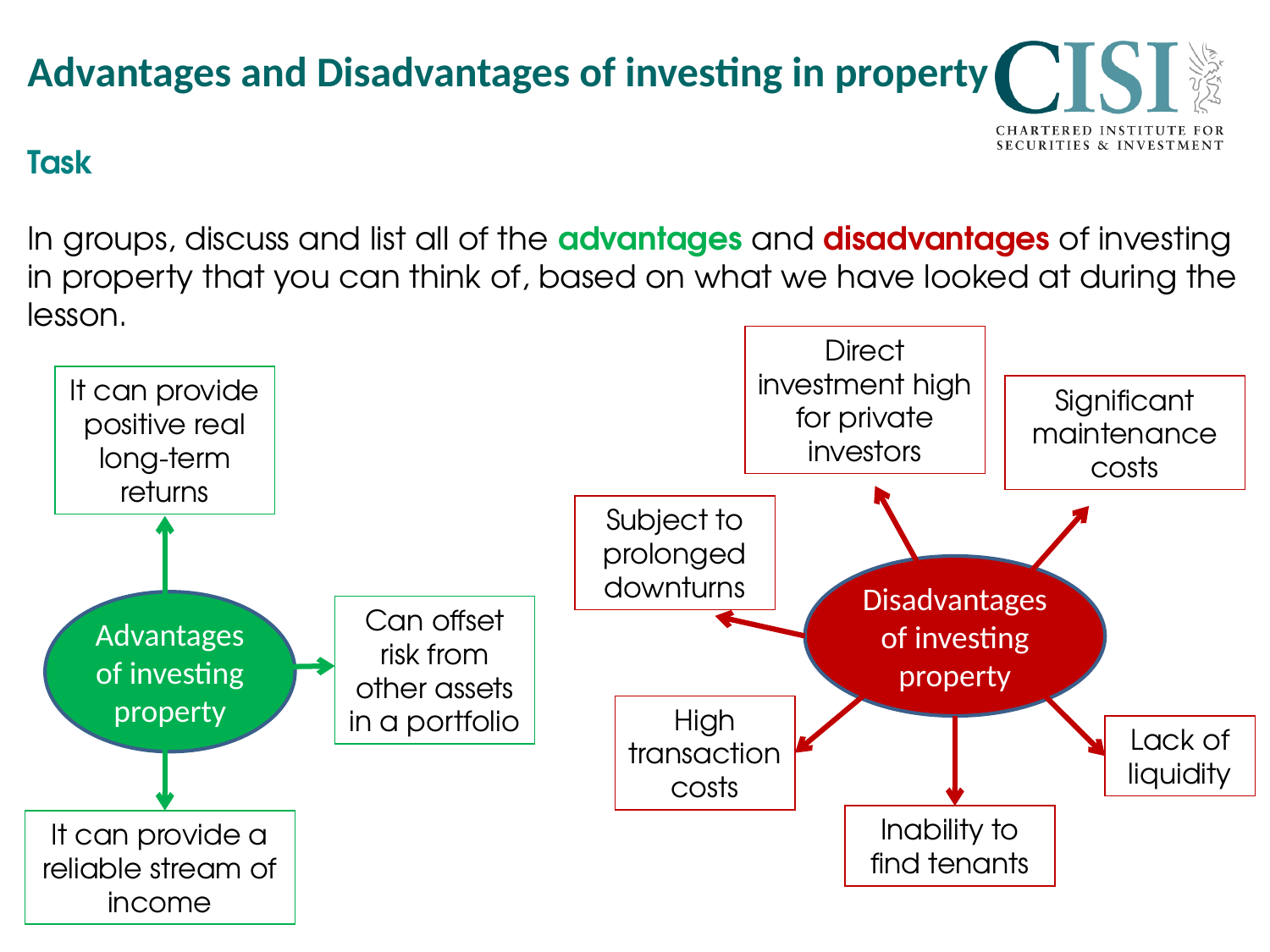

Advantages and Disadvantages of investing in property
Task

In groups, discuss and list all of the advantages and disadvantages of investing in property that you can think of, based on what we have looked at during the lesson.
Direct investment high for private investors
It can provide positive real long-term returns
Significant maintenance costs
Subject to prolonged downturns
Disadvantages of investing property
Advantages of investing property
Can offset risk from other assets in a portfolio
High transaction costs
Lack of liquidity
Inability to find tenants
It can provide a reliable stream of income